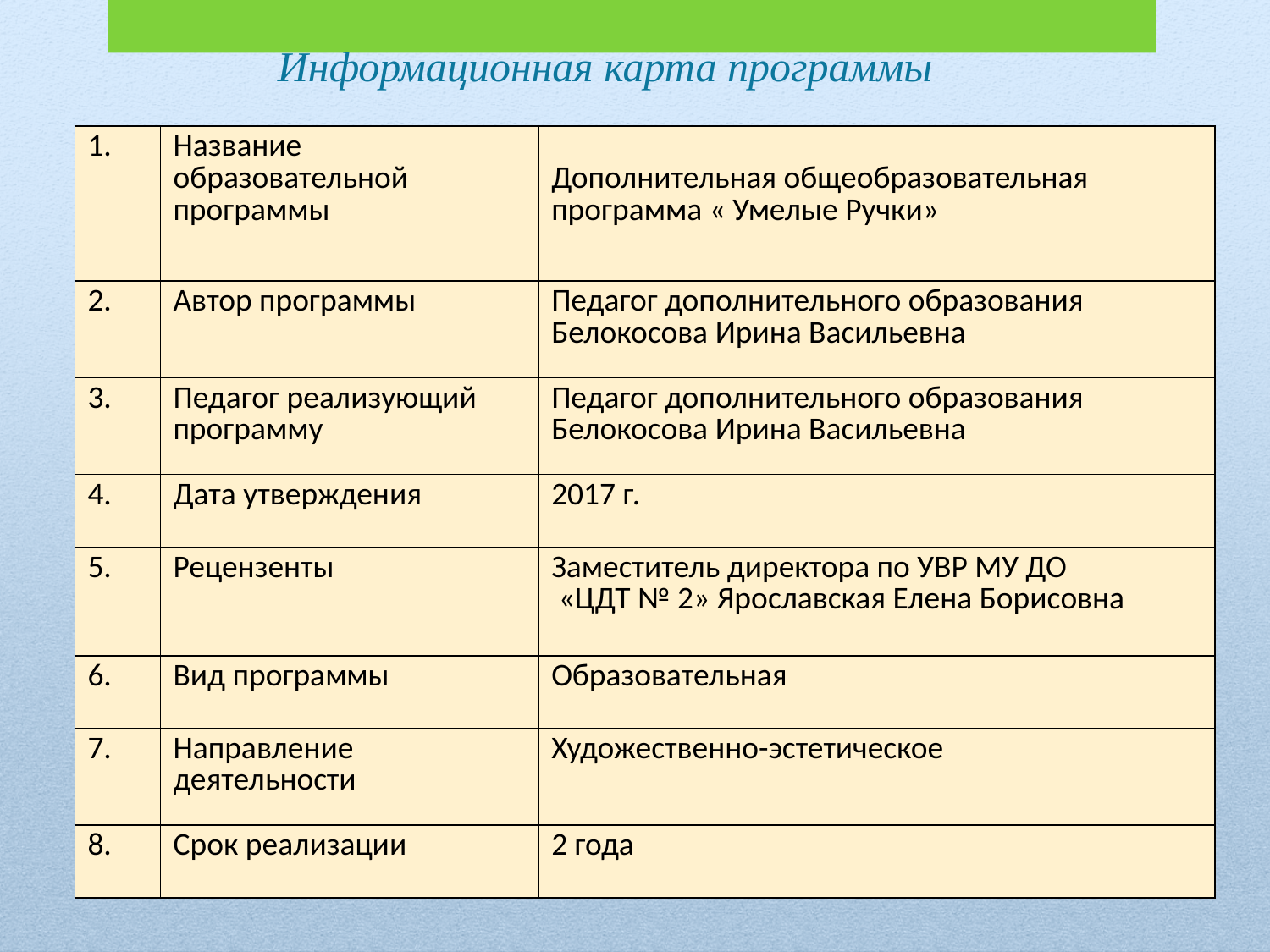

# Информационная карта программы
| 1. | Название образовательной программы | Дополнительная общеобразовательная программа « Умелые Ручки» |
| --- | --- | --- |
| 2. | Автор программы | Педагог дополнительного образования Белокосова Ирина Васильевна |
| 3. | Педагог реализующий программу | Педагог дополнительного образования Белокосова Ирина Васильевна |
| 4. | Дата утверждения | 2017 г. |
| 5. | Рецензенты | Заместитель директора по УВР МУ ДО «ЦДТ № 2» Ярославская Елена Борисовна |
| 6. | Вид программы | Образовательная |
| 7. | Направление деятельности | Художественно-эстетическое |
| 8. | Срок реализации | 2 года |